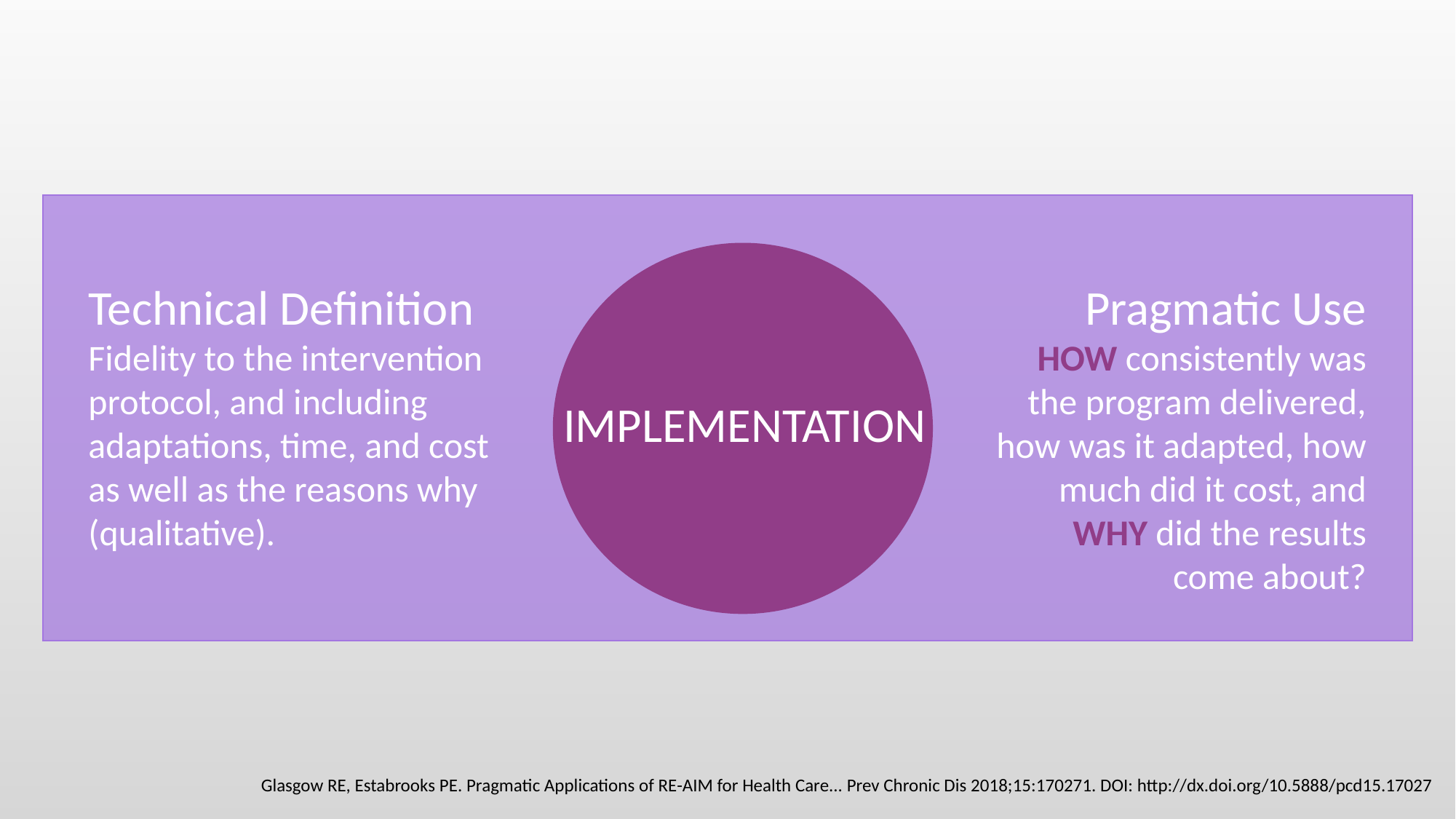

Pragmatic Use
HOW consistently was the program delivered, how was it adapted, how much did it cost, and WHY did the results come about?
Technical Definition
Fidelity to the intervention protocol, and including adaptations, time, and cost as well as the reasons why (qualitative).
IMPLEMENTATION
Glasgow RE, Estabrooks PE. Pragmatic Applications of RE-AIM for Health Care... Prev Chronic Dis 2018;15:170271. DOI: http://dx.doi.org/10.5888/pcd15.17027